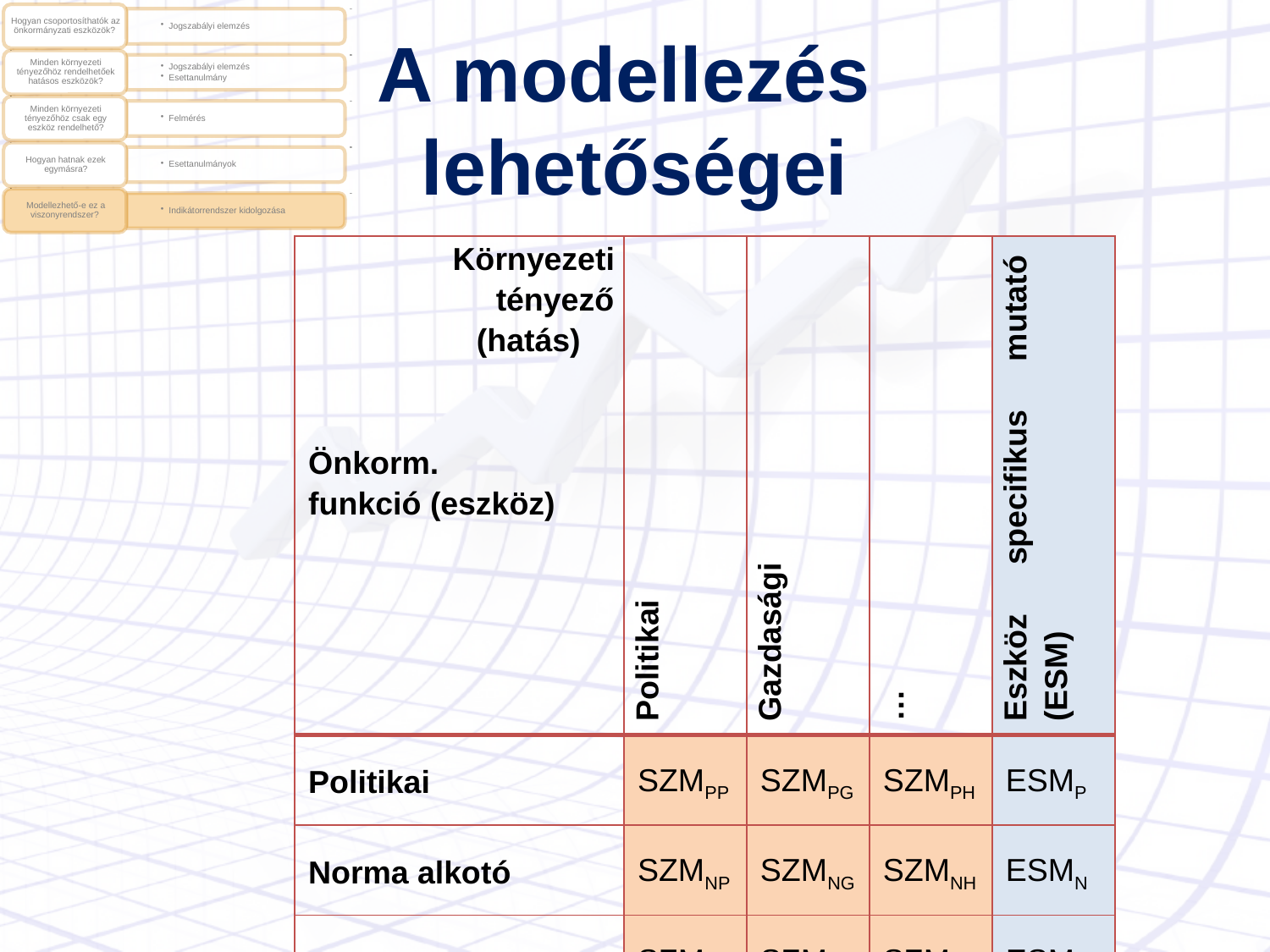

Jogszabályi elemzés
Hogyan csoportosíthatók az önkormányzati eszközök?
Jogszabályi elemzés
Esettanulmány
Minden környezeti tényezőhöz rendelhetőek hatásos eszközök?
Felmérés
Minden környezeti tényezőhöz csak egy eszköz rendelhető?
Esettanulmányok
Hogyan hatnak ezek egymásra?
Indikátorrendszer kidolgozása
Modellezhető-e ez a viszonyrendszer?
# A modellezés lehetőségei
| Környezeti tényező (hatás) Önkorm. funkció (eszköz) | Politikai | Gazdasági | … | Eszköz specifikus mutató (ESM) |
| --- | --- | --- | --- | --- |
| Politikai | SZMPP | SZMPG | SZMPH | ESMP |
| Norma alkotó | SZMNP | SZMNG | SZMNH | ESMN |
| … | SZMEP | SZMEG | SZMEH | ESM… |
| Hatás-specifikus mutató (HSM) | HSMP | HSMG | HSM… | ASM1 ASMN |